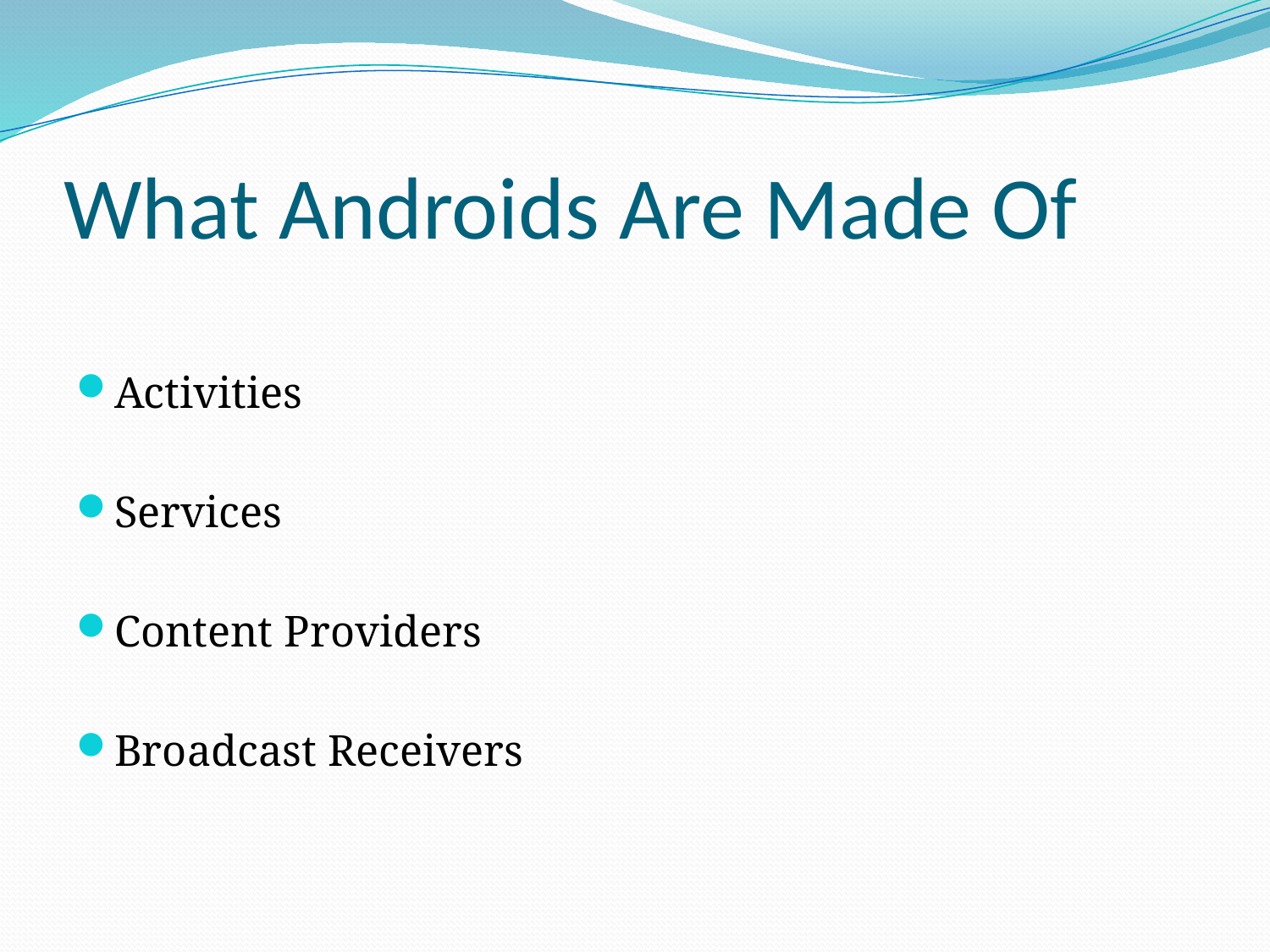

# What Androids Are Made Of
Activities

Services

Content Providers

Broadcast Receivers